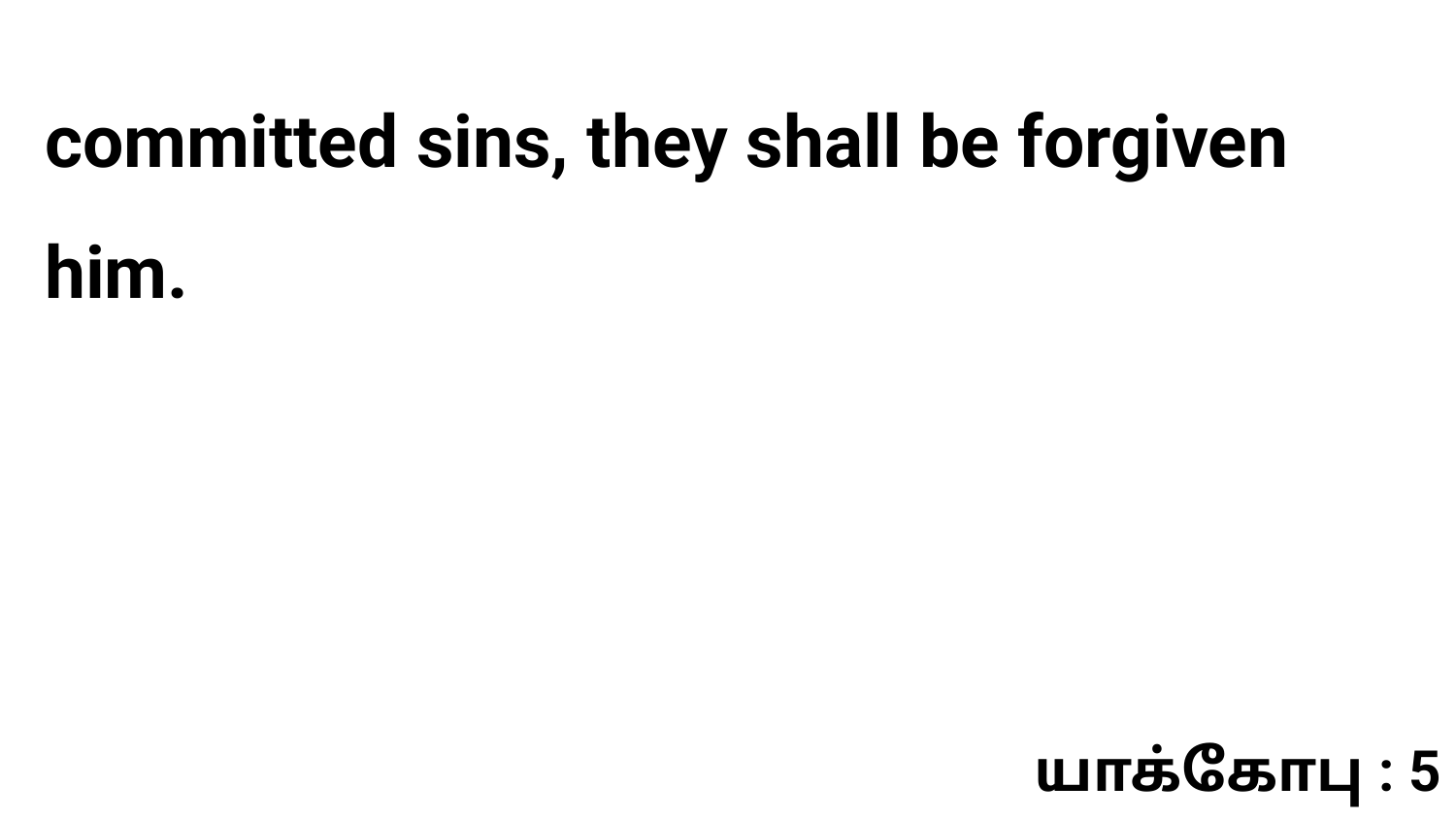

committed sins, they shall be forgiven him.
யாக்கோபு : 5